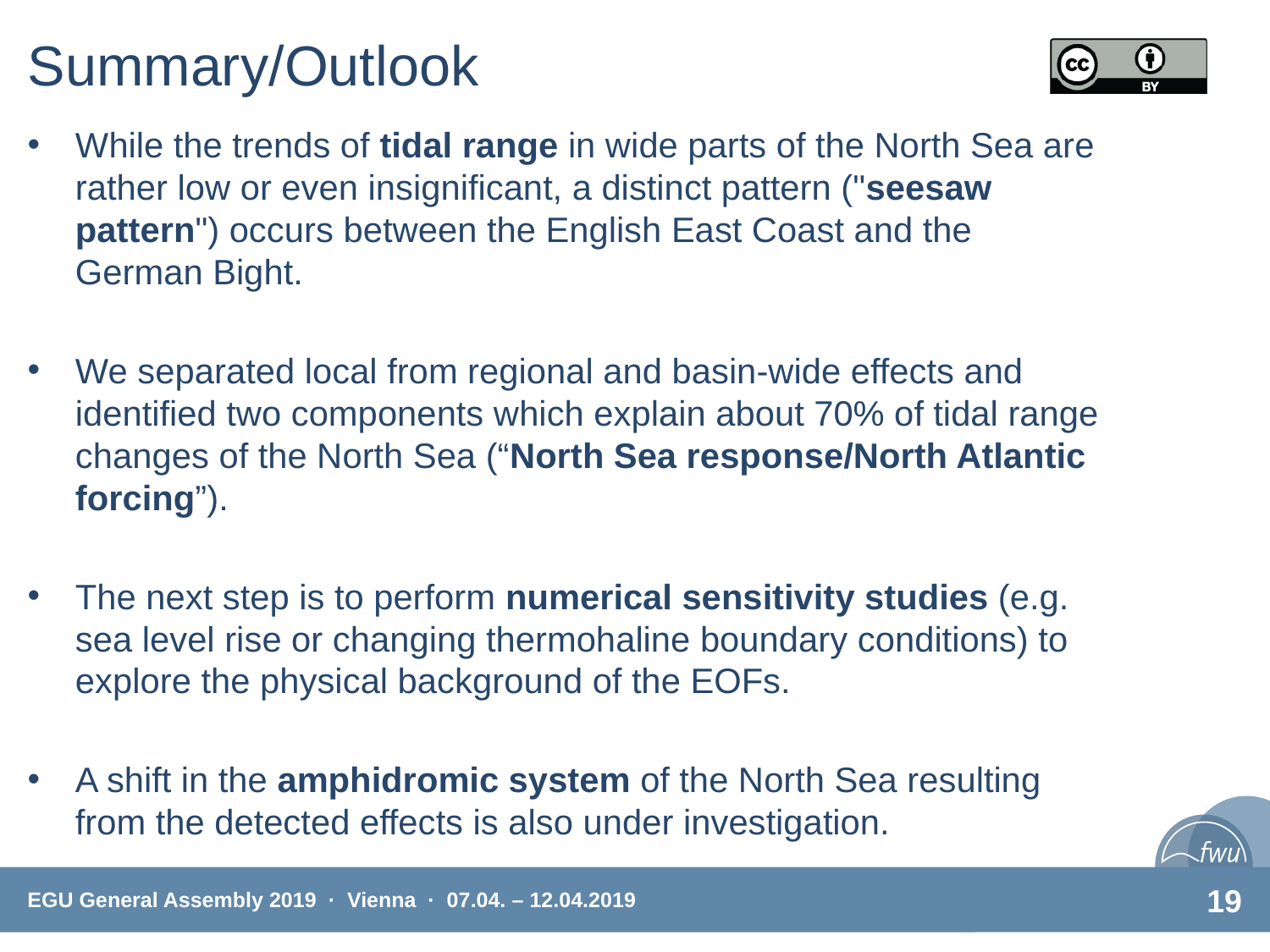

# Summary/Outlook
While the trends of tidal range in wide parts of the North Sea are rather low or even insignificant, a distinct pattern ("seesaw pattern") occurs between the English East Coast and the German Bight.

We separated local from regional and basin-wide effects and identified two components which explain about 70% of tidal range changes of the North Sea (“North Sea response/North Atlantic forcing”).

The next step is to perform numerical sensitivity studies (e.g. sea level rise or changing thermohaline boundary conditions) to explore the physical background of the EOFs.

A shift in the amphidromic system of the North Sea resulting from the detected effects is also under investigation.
19